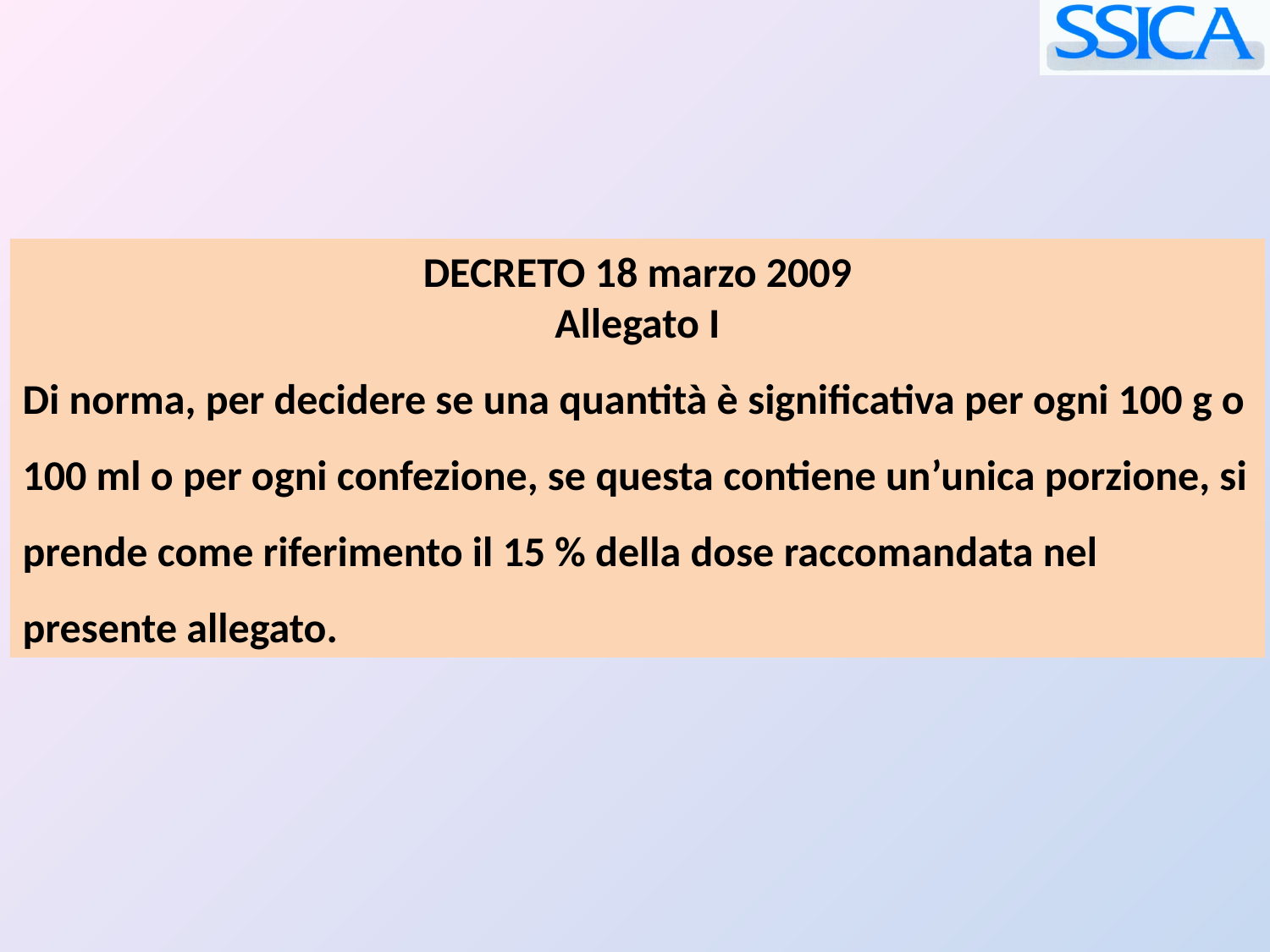

DECRETO 18 marzo 2009
Allegato I
Di norma, per decidere se una quantità è significativa per ogni 100 g o 100 ml o per ogni confezione, se questa contiene un’unica porzione, si prende come riferimento il 15 % della dose raccomandata nel presente allegato.